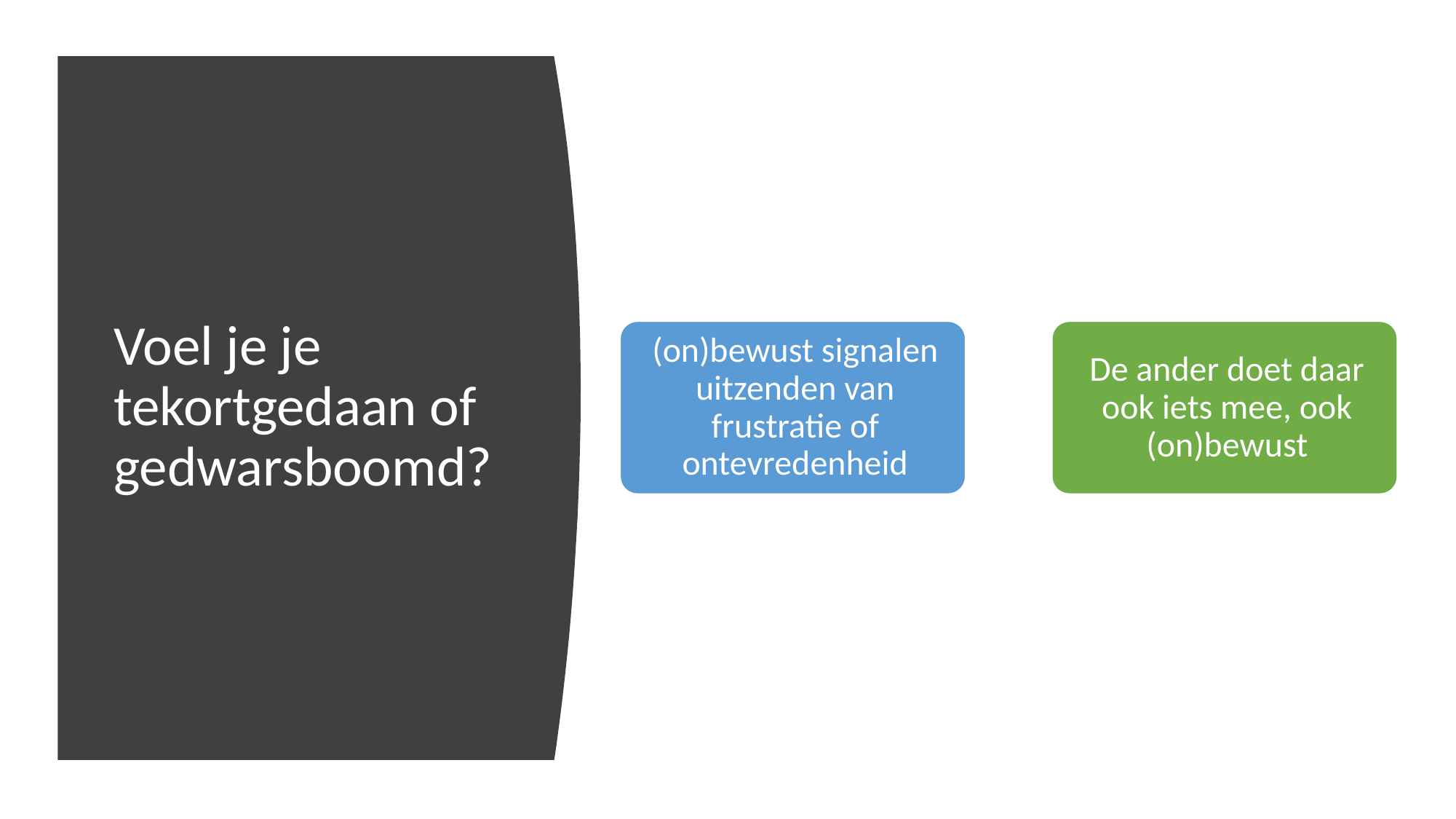

(on)bewust signalen uitzenden van frustratie of ontevredenheid
De ander doet daar ook iets mee, ook (on)bewust

# Voel je je tekortgedaan of gedwarsboomd?